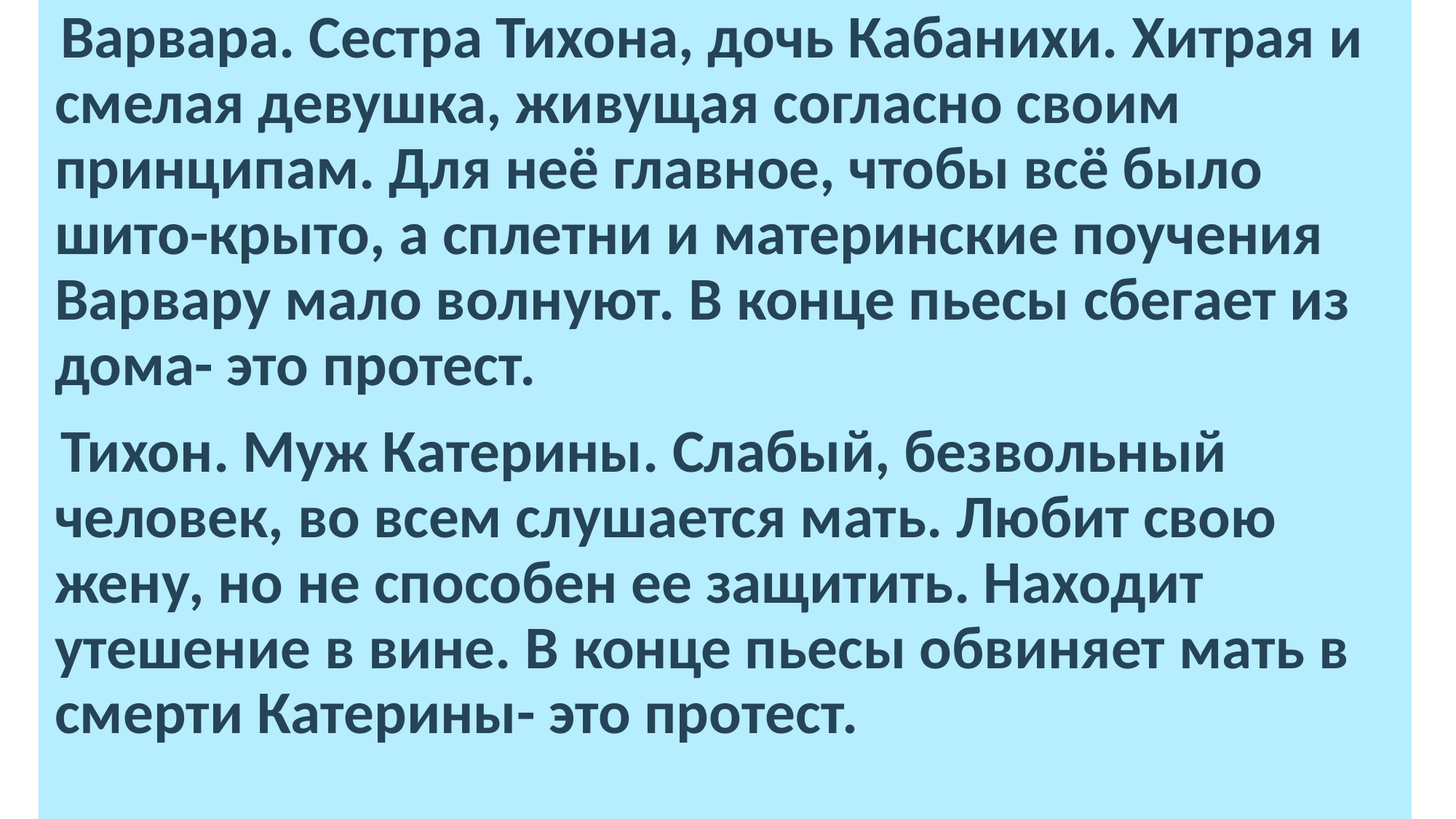

Варвара. Сестра Тихона, дочь Кабанихи. Хитрая и смелая девушка, живущая согласно своим принципам. Для неё главное, чтобы всё было шито-крыто, а сплетни и материнские поучения Варвару мало волнуют. В конце пьесы сбегает из дома- это протест.
Тихон. Муж Катерины. Слабый, безвольный человек, во всем слушается мать. Любит свою жену, но не способен ее защитить. Находит утешение в вине. В конце пьесы обвиняет мать в смерти Катерины- это протест.
#